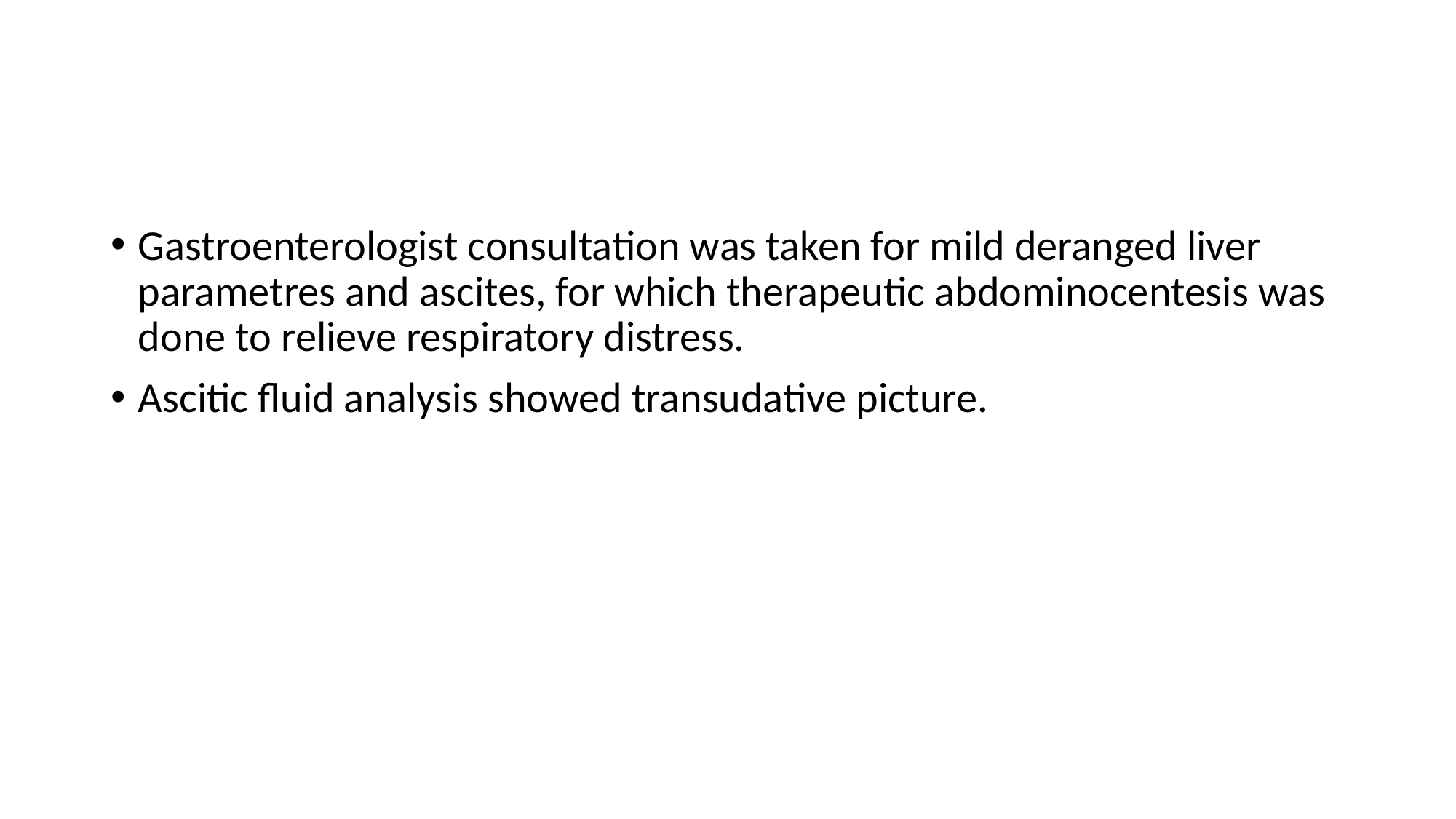

Gastroenterologist consultation was taken for mild deranged liver parametres and ascites, for which therapeutic abdominocentesis was done to relieve respiratory distress.
Ascitic fluid analysis showed transudative picture.